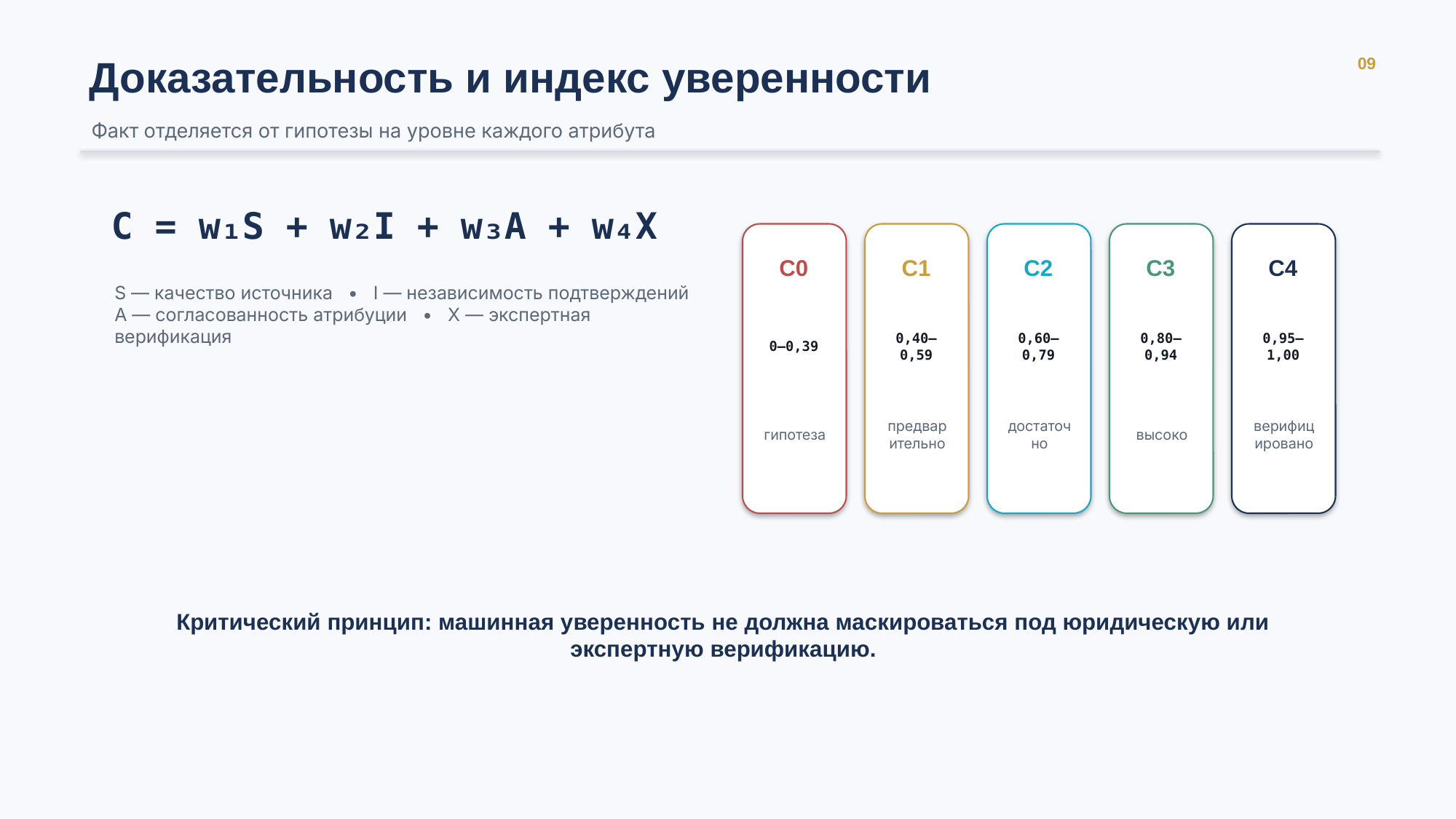

09
Доказательность и индекс уверенности
Факт отделяется от гипотезы на уровне каждого атрибута

C = w₁S + w₂I + w₃A + w₄X

C0
C1
C2
C3
C4
S — качество источника   •   I — независимость подтверждений
A — согласованность атрибуции   •   X — экспертная верификация
0–0,39
0,40–0,59
0,60–0,79
0,80–0,94
0,95–1,00
гипотеза
предварительно
достаточно
высоко
верифицировано
Критический принцип: машинная уверенность не должна маскироваться под юридическую или экспертную верификацию.